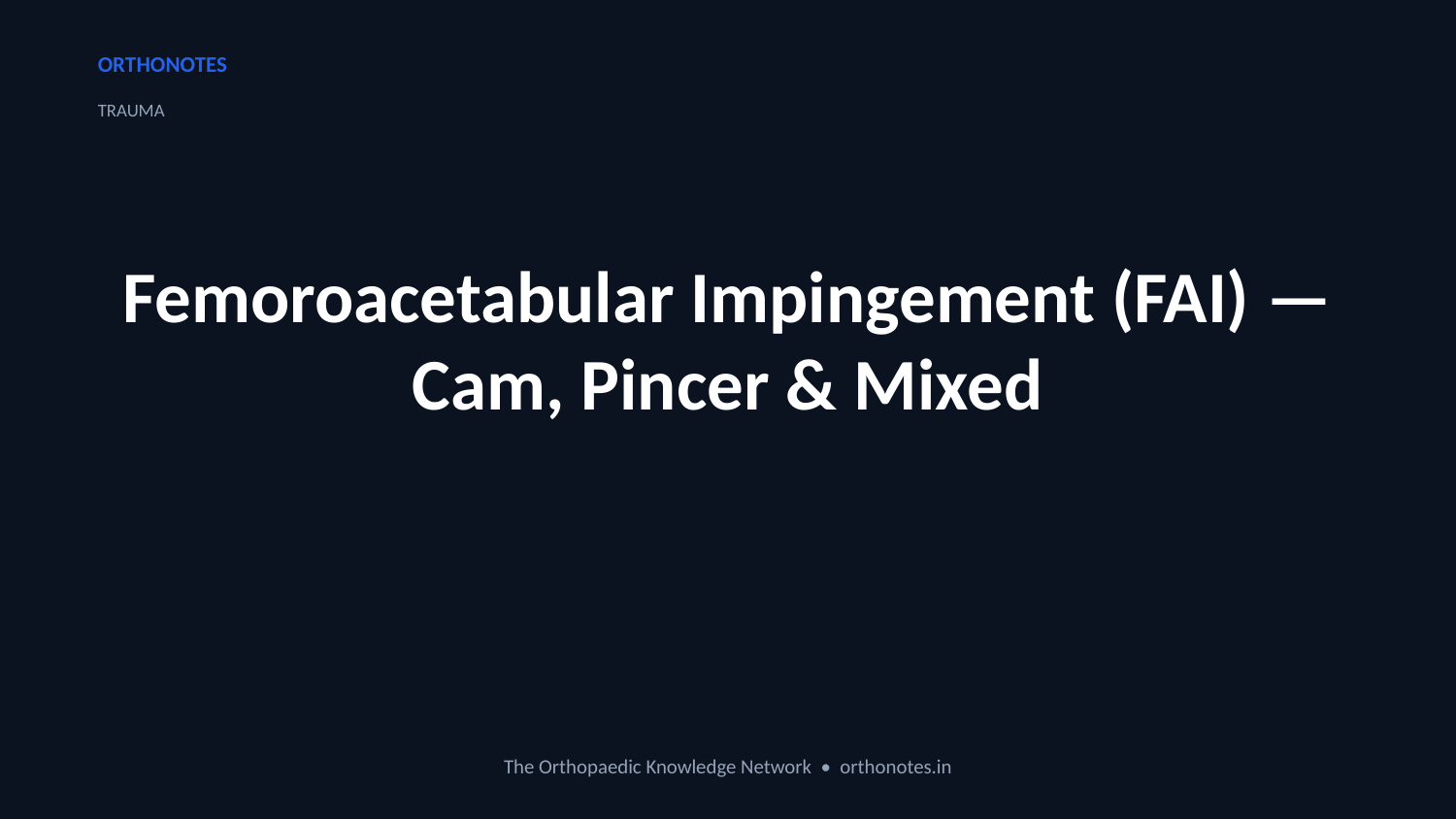

ORTHONOTES
TRAUMA
Femoroacetabular Impingement (FAI) — Cam, Pincer & Mixed
The Orthopaedic Knowledge Network  •  orthonotes.in